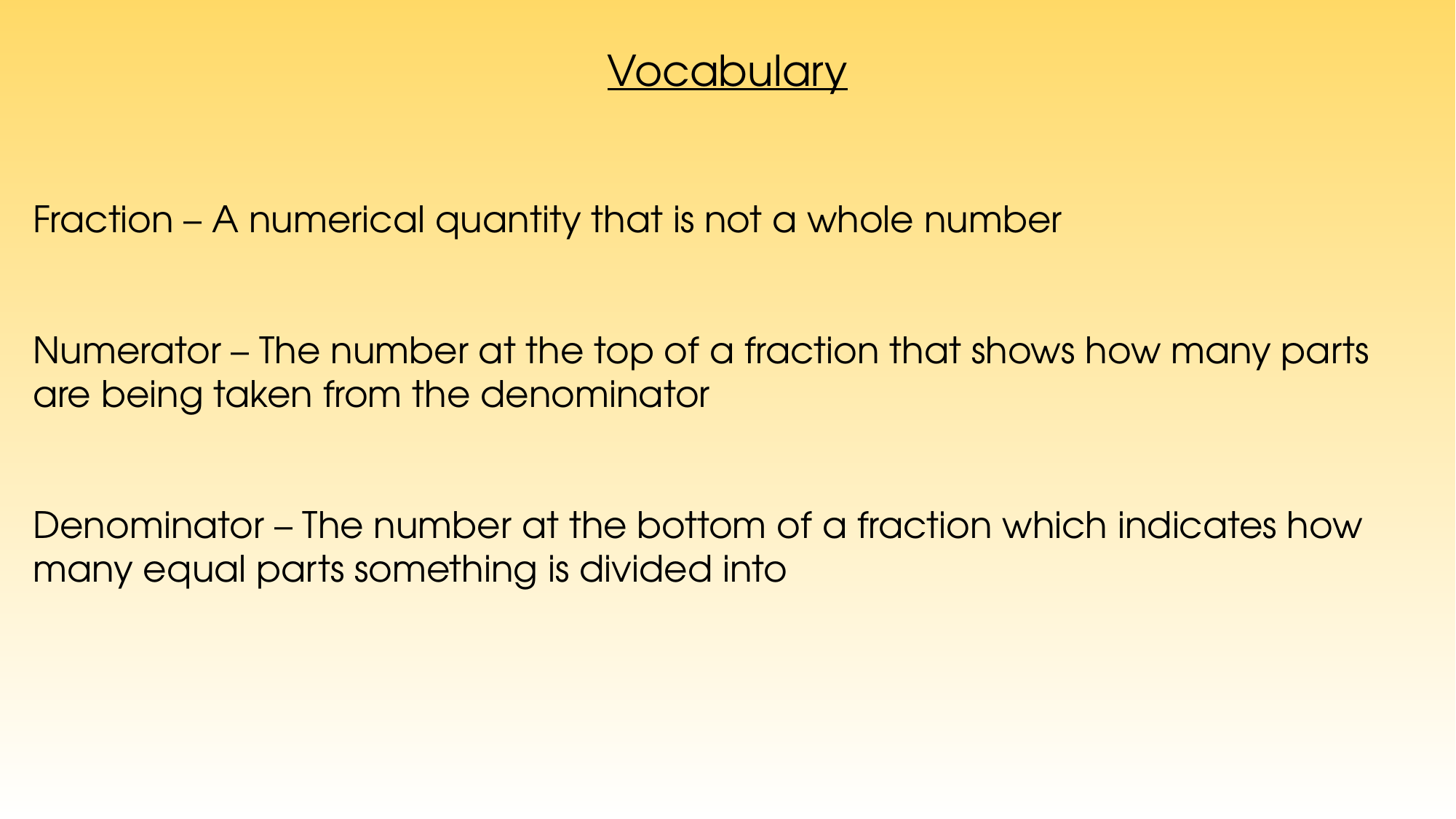

Vocabulary

Fraction – A numerical quantity that is not a whole number

Numerator – The number at the top of a fraction that shows how many parts are being taken from the denominator

Denominator – The number at the bottom of a fraction which indicates how many equal parts something is divided into